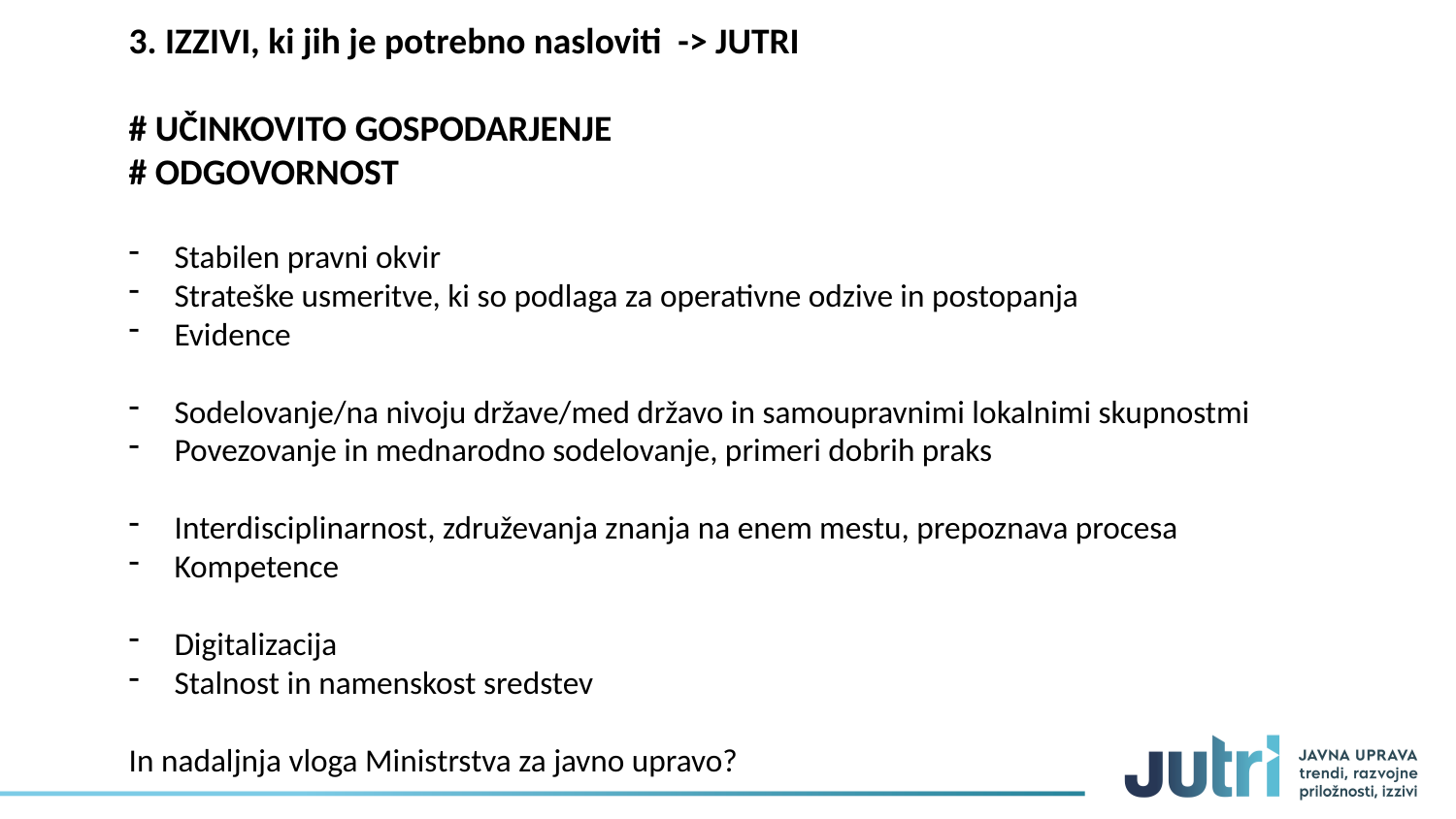

3. IZZIVI, ki jih je potrebno nasloviti  -> JUTRI

# UČINKOVITO GOSPODARJENJE
# ODGOVORNOST

Stabilen pravni okvir
Strateške usmeritve, ki so podlaga za operativne odzive in postopanja
Evidence

Sodelovanje/na nivoju države/med državo in samoupravnimi lokalnimi skupnostmi
Povezovanje in mednarodno sodelovanje, primeri dobrih praks

Interdisciplinarnost, združevanja znanja na enem mestu, prepoznava procesa
Kompetence

Digitalizacija
Stalnost in namenskost sredstev

In nadaljnja vloga Ministrstva za javno upravo?